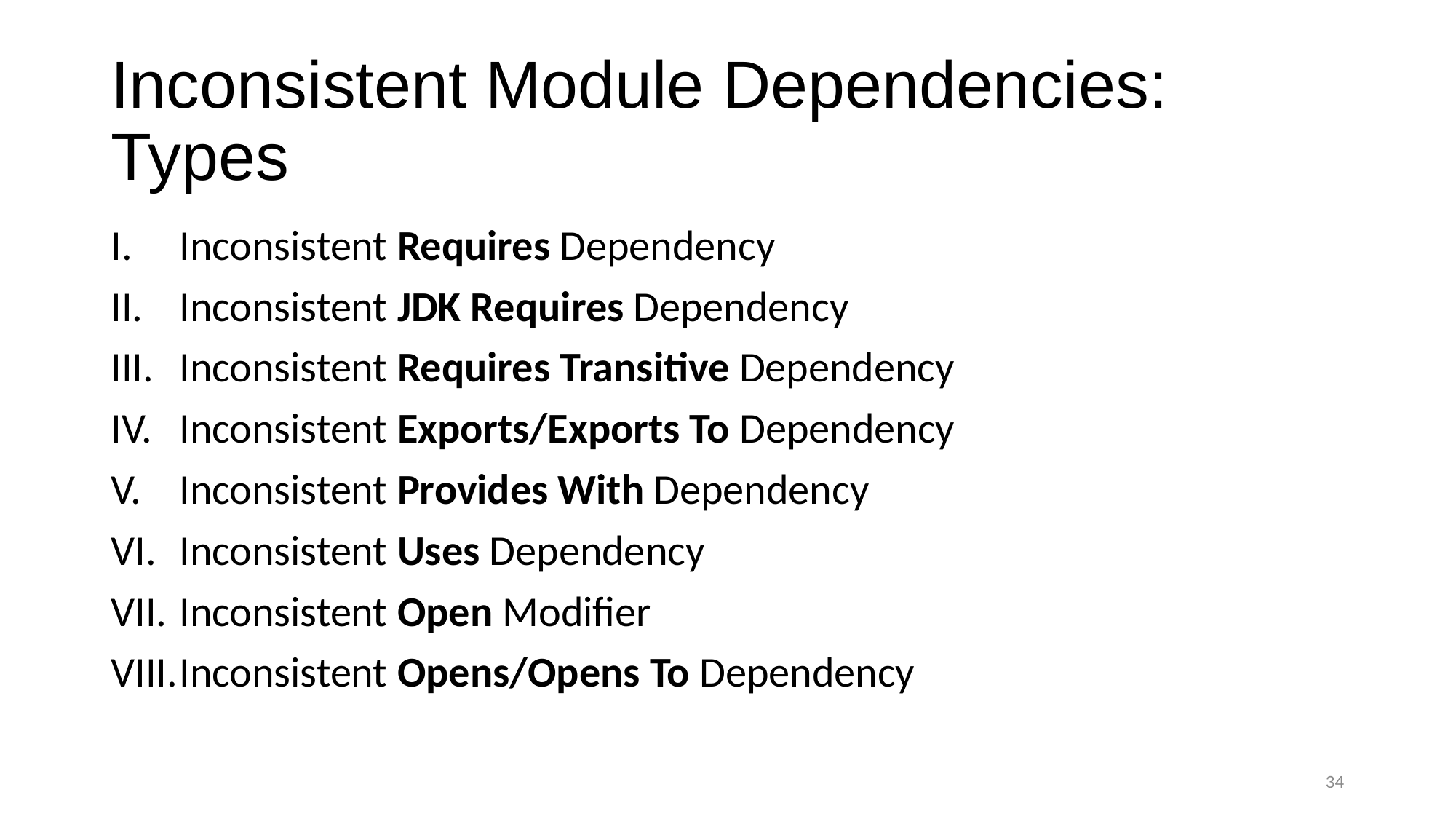

# Inconsistent Module Dependencies: Types
Inconsistent Requires Dependency
Inconsistent JDK Requires Dependency
Inconsistent Requires Transitive Dependency
Inconsistent Exports/Exports To Dependency
Inconsistent Provides With Dependency
Inconsistent Uses Dependency
Inconsistent Open Modifier
Inconsistent Opens/Opens To Dependency

34